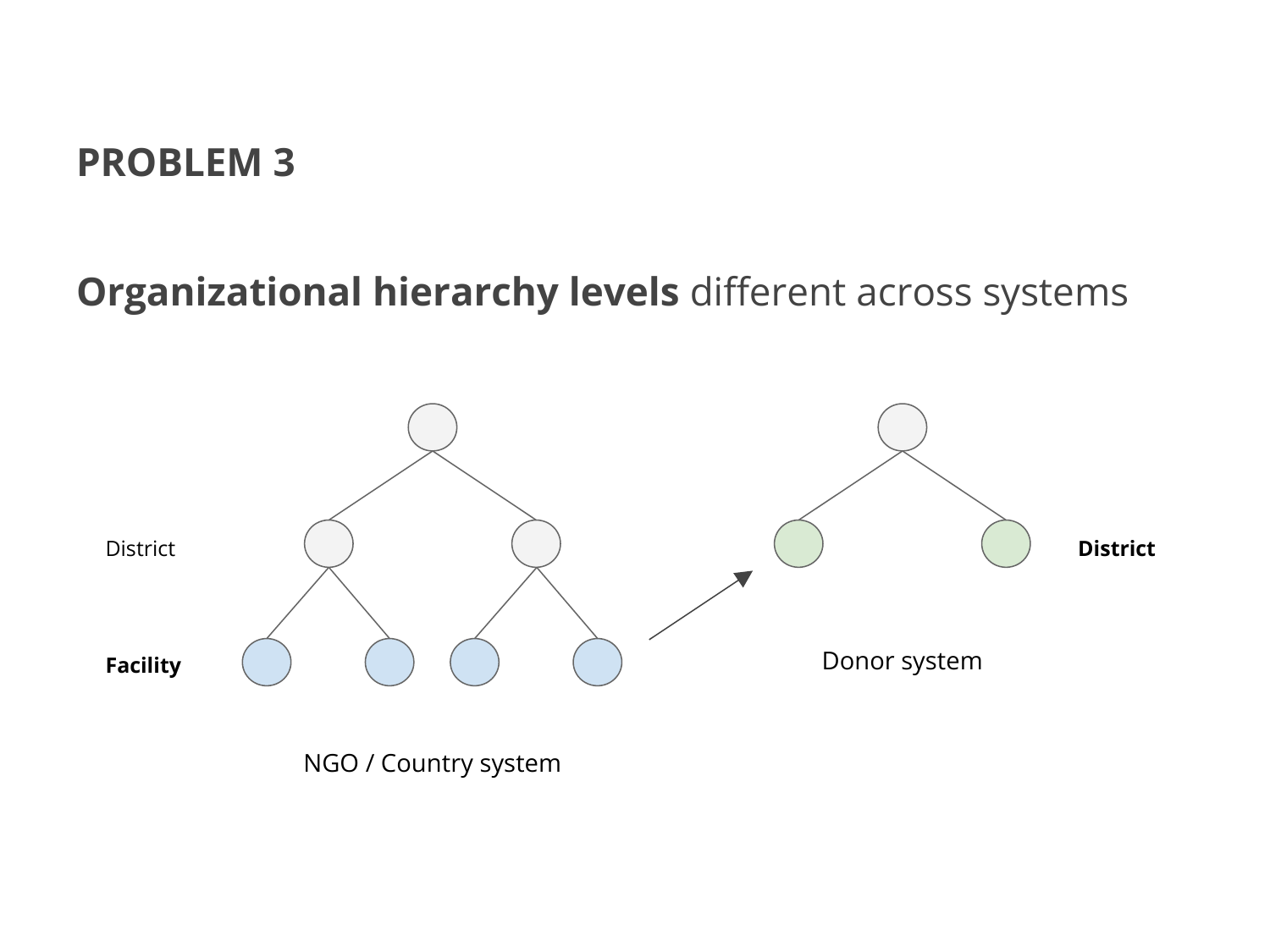

# PROBLEM 3
Organizational hierarchy levels different across systems

District
District
Donor system

Facility

NGO / Country system